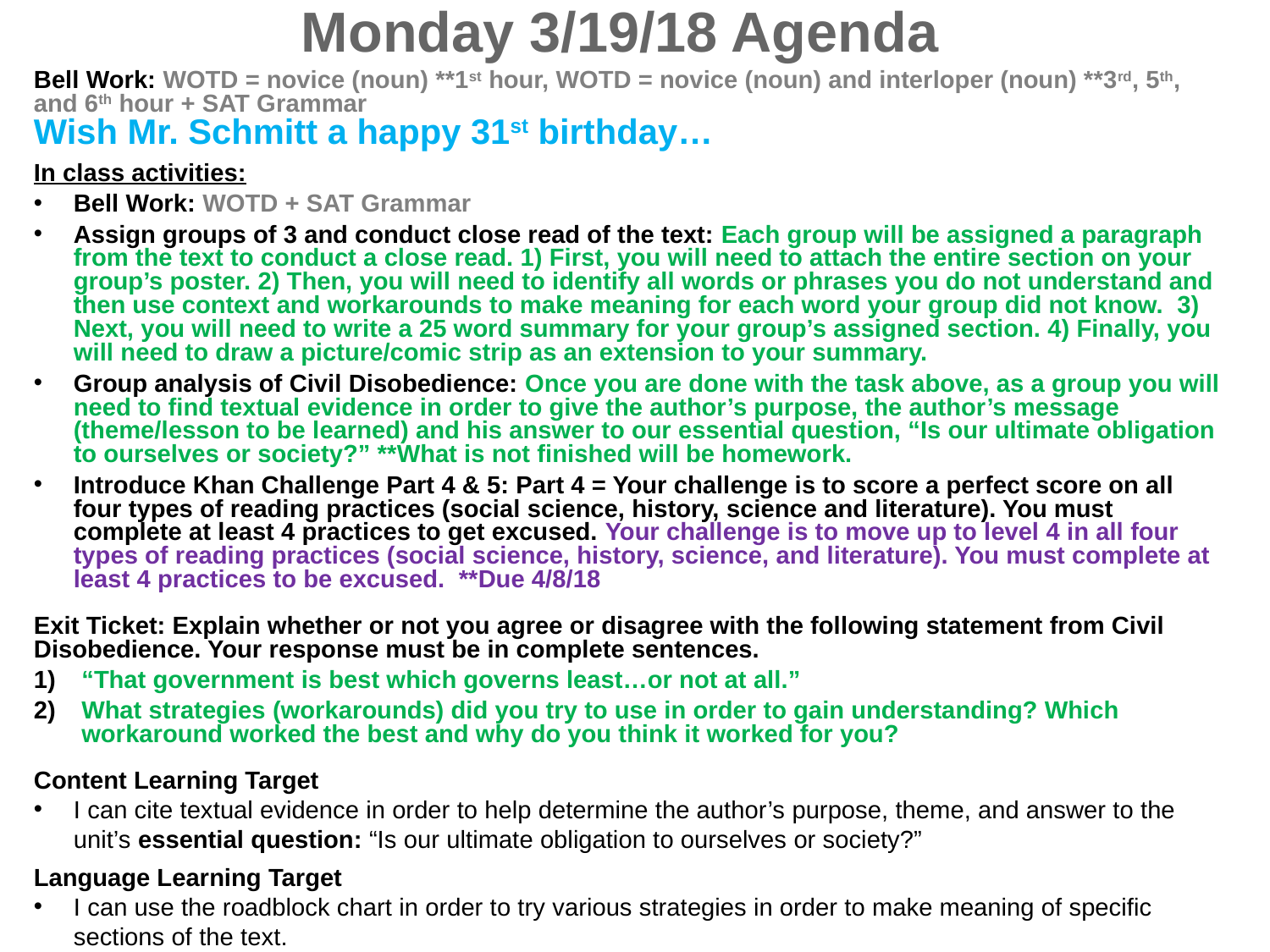

Monday 3/19/18 Agenda
Bell Work: WOTD = novice (noun) **1st hour, WOTD = novice (noun) and interloper (noun) **3rd, 5th, and 6th hour + SAT Grammar
Wish Mr. Schmitt a happy 31st birthday…

In class activities:
Bell Work: WOTD + SAT Grammar
Assign groups of 3 and conduct close read of the text: Each group will be assigned a paragraph from the text to conduct a close read. 1) First, you will need to attach the entire section on your group’s poster. 2) Then, you will need to identify all words or phrases you do not understand and then use context and workarounds to make meaning for each word your group did not know.  3) Next, you will need to write a 25 word summary for your group’s assigned section. 4) Finally, you will need to draw a picture/comic strip as an extension to your summary.
Group analysis of Civil Disobedience: Once you are done with the task above, as a group you will need to find textual evidence in order to give the author’s purpose, the author’s message (theme/lesson to be learned) and his answer to our essential question, “Is our ultimate obligation to ourselves or society?” **What is not finished will be homework.
Introduce Khan Challenge Part 4 & 5: Part 4 = Your challenge is to score a perfect score on all four types of reading practices (social science, history, science and literature). You must complete at least 4 practices to get excused. Your challenge is to move up to level 4 in all four types of reading practices (social science, history, science, and literature). You must complete at least 4 practices to be excused.  **Due 4/8/18

Exit Ticket: Explain whether or not you agree or disagree with the following statement from Civil Disobedience. Your response must be in complete sentences.
“That government is best which governs least…or not at all.”
What strategies (workarounds) did you try to use in order to gain understanding? Which workaround worked the best and why do you think it worked for you?

Content Learning Target
I can cite textual evidence in order to help determine the author’s purpose, theme, and answer to the unit’s essential question: “Is our ultimate obligation to ourselves or society?”

Language Learning Target
I can use the roadblock chart in order to try various strategies in order to make meaning of specific sections of the text.